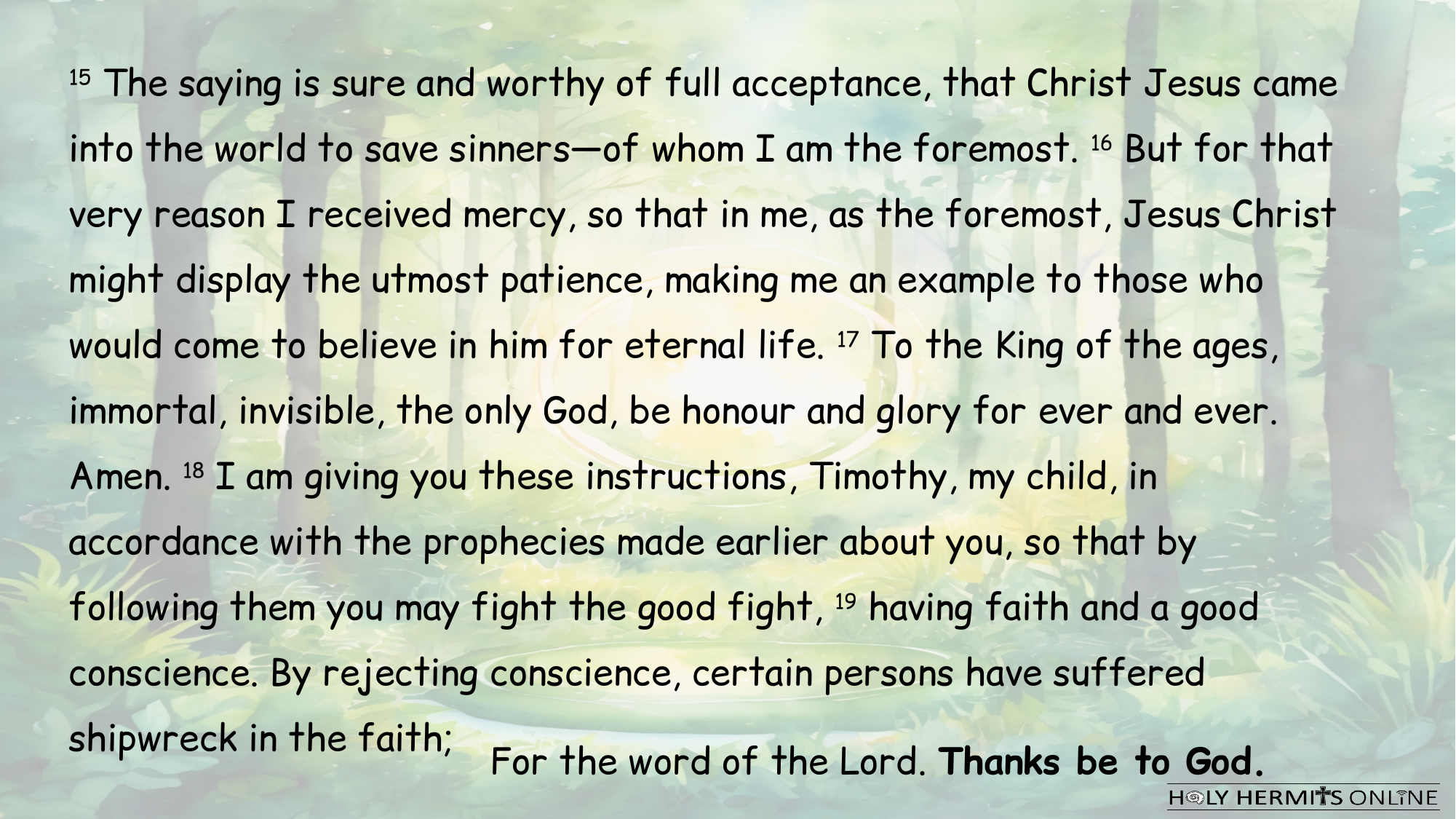

15 The saying is sure and worthy of full acceptance, that Christ Jesus came into the world to save sinners—of whom I am the foremost. 16 But for that very reason I received mercy, so that in me, as the foremost, Jesus Christ might display the utmost patience, making me an example to those who would come to believe in him for eternal life. 17 To the King of the ages, immortal, invisible, the only God, be honour and glory for ever and ever. Amen. 18 I am giving you these instructions, Timothy, my child, in accordance with the prophecies made earlier about you, so that by following them you may fight the good fight, 19 having faith and a good conscience. By rejecting conscience, certain persons have suffered shipwreck in the faith;
For the word of the Lord. Thanks be to God.